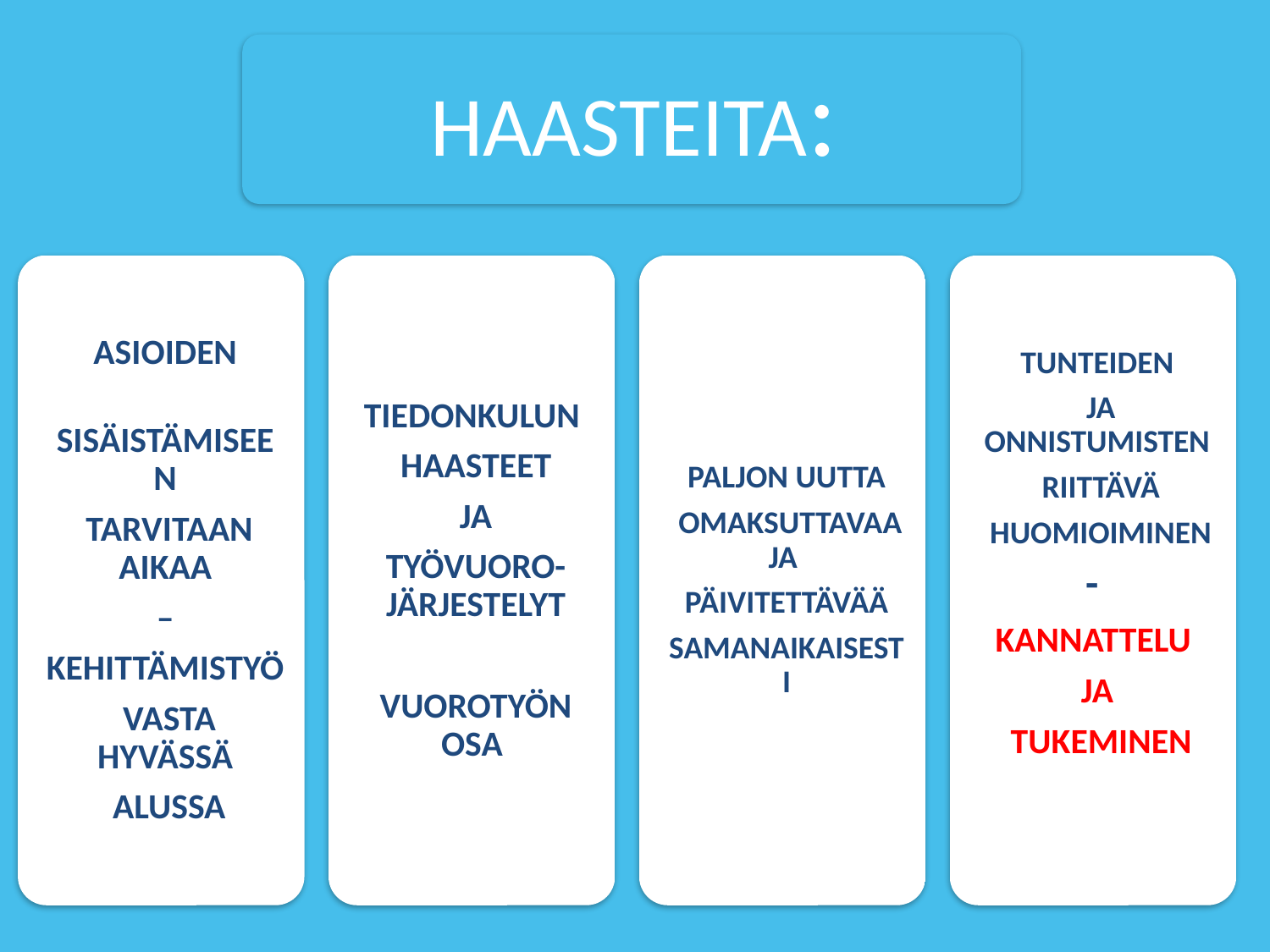

HAASTEITA:
ASIOIDEN
 SISÄISTÄMISEEN
 TARVITAAN AIKAA
 –
KEHITTÄMISTYÖ
 VASTA HYVÄSSÄ
 ALUSSA
TIEDONKULUN
HAASTEET
 JA
TYÖVUORO-JÄRJESTELYT

VUOROTYÖN OSA
PALJON UUTTA
 OMAKSUTTAVAA JA
PÄIVITETTÄVÄÄ
SAMANAIKAISESTI

TUNTEIDEN
 JA ONNISTUMISTEN
 RIITTÄVÄ
 HUOMIOIMINEN
-
KANNATTELU
JA
 TUKEMINEN